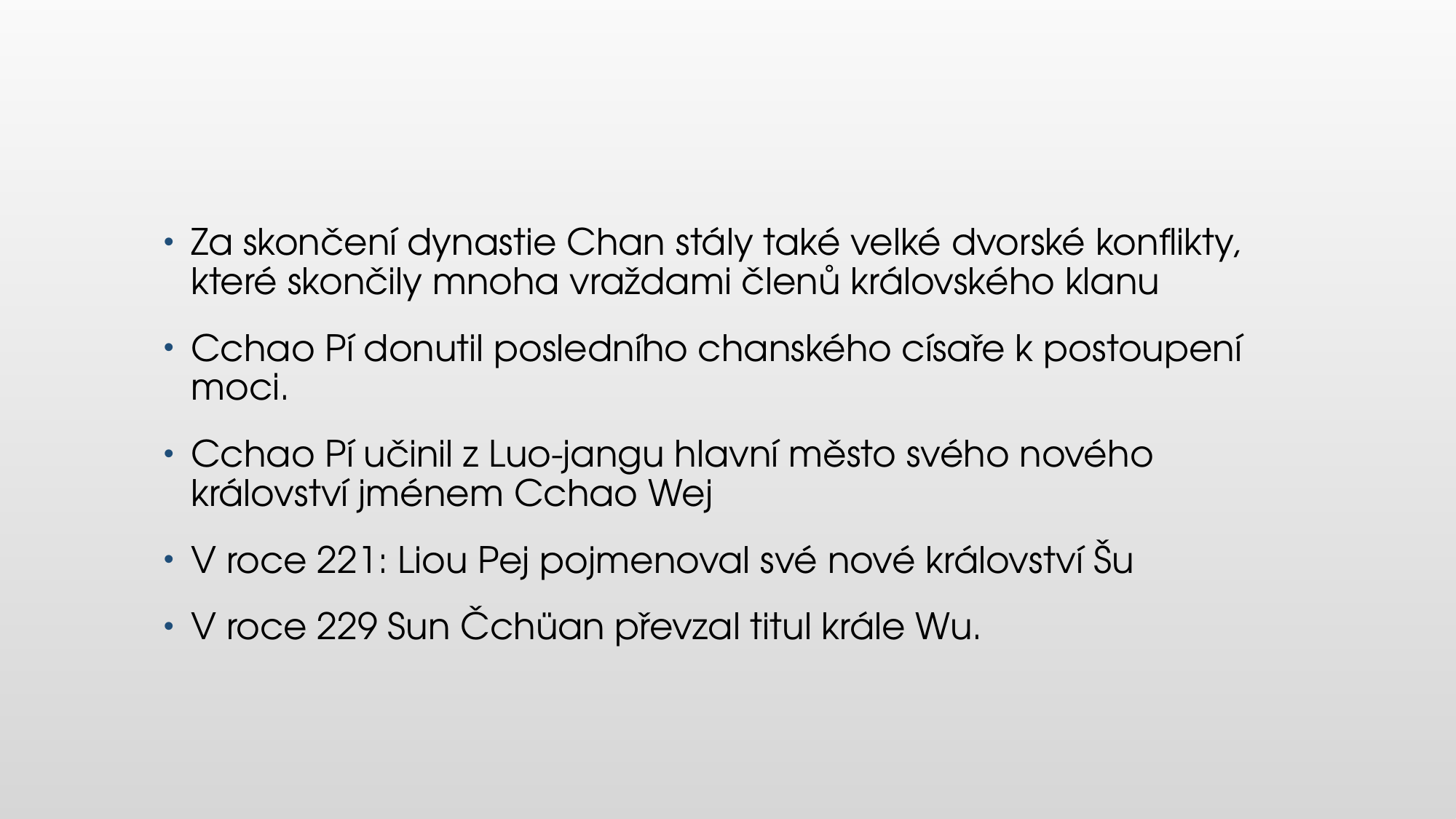

Za skončení dynastie Chan stály také velké dvorské konflikty, které skončily mnoha vraždami členů královského klanu
Cchao Pí donutil posledního chanského císaře k postoupení moci.
Cchao Pí učinil z Luo-jangu hlavní město svého nového království jménem Cchao Wej
V roce 221: Liou Pej pojmenoval své nové království Šu
V roce 229 Sun Čchüan převzal titul krále Wu.